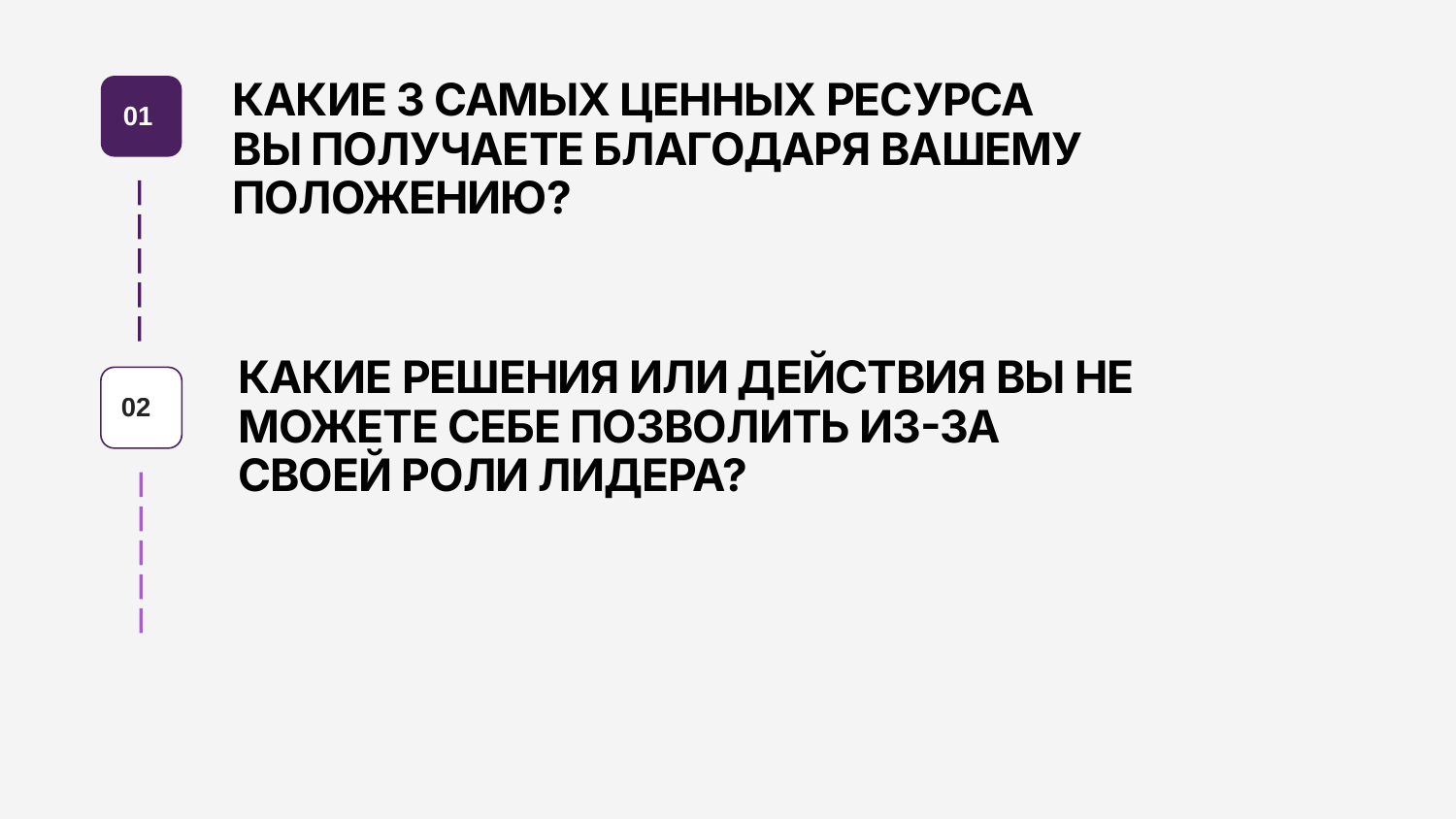

КАКИЕ 3 САМЫХ ЦЕННЫХ РЕСУРСА ВЫ ПОЛУЧАЕТЕ БЛАГОДАРЯ ВАШЕМУ ПОЛОЖЕНИЮ?

01

КАКИЕ РЕШЕНИЯ ИЛИ ДЕЙСТВИЯ ВЫ НЕ МОЖЕТЕ СЕБЕ ПОЗВОЛИТЬ ИЗ-ЗА СВОЕЙ РОЛИ ЛИДЕРА?

02